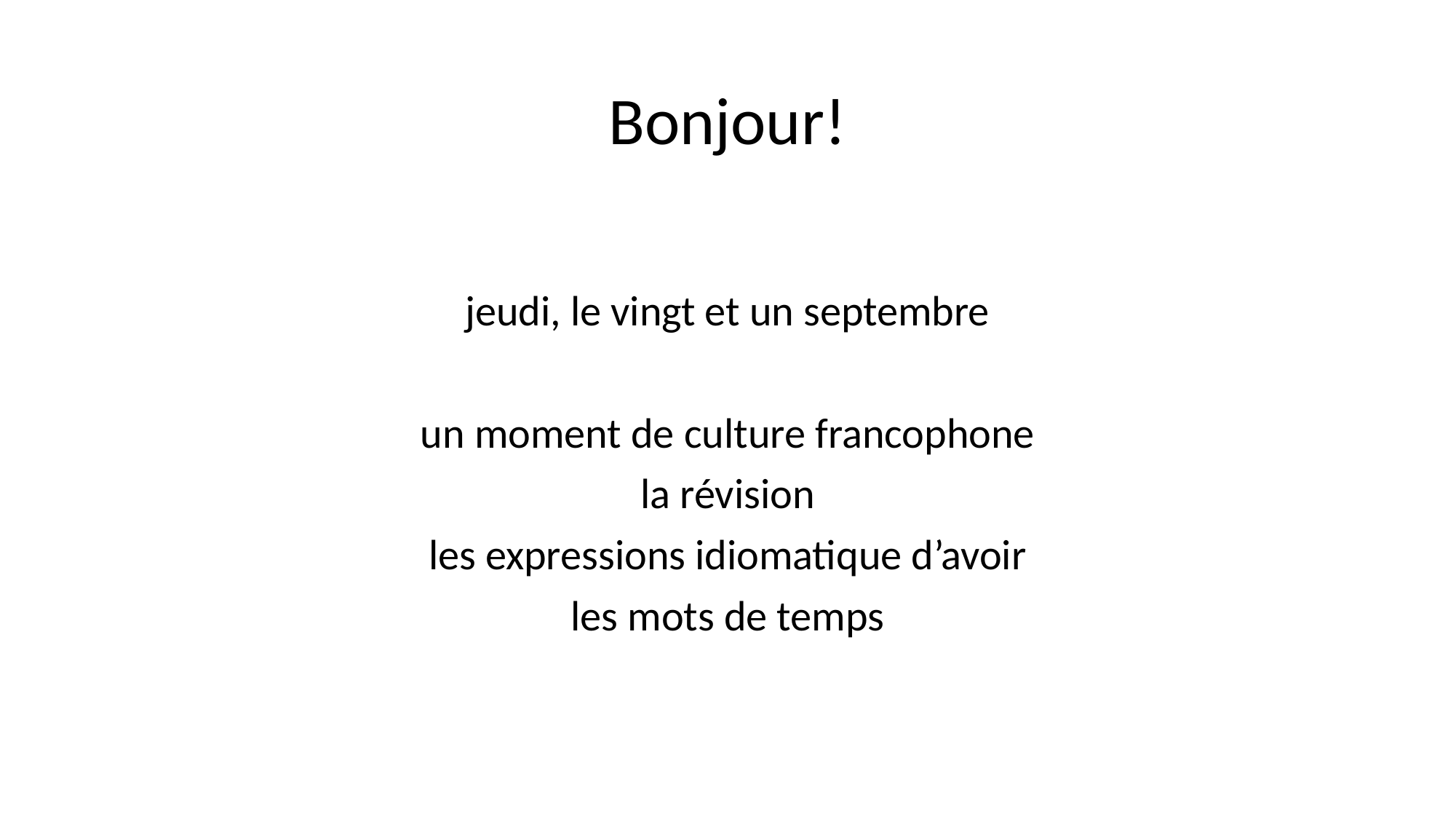

# Bonjour!

jeudi, le vingt et un septembre

un moment de culture francophone
la révision
les expressions idiomatique d’avoir
les mots de temps